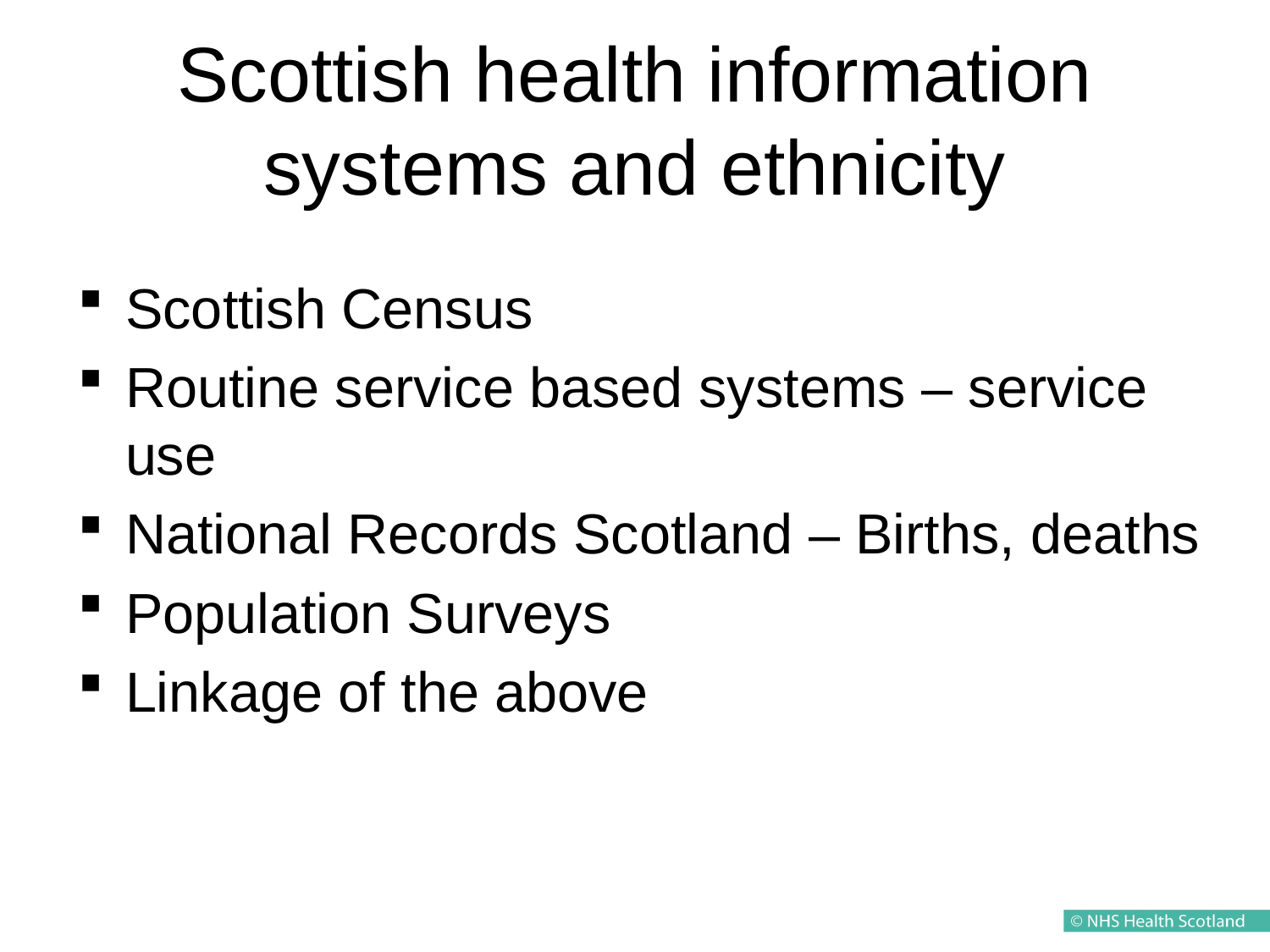

# Scottish health information systems and ethnicity
Scottish Census
Routine service based systems – service use
National Records Scotland – Births, deaths
Population Surveys
Linkage of the above